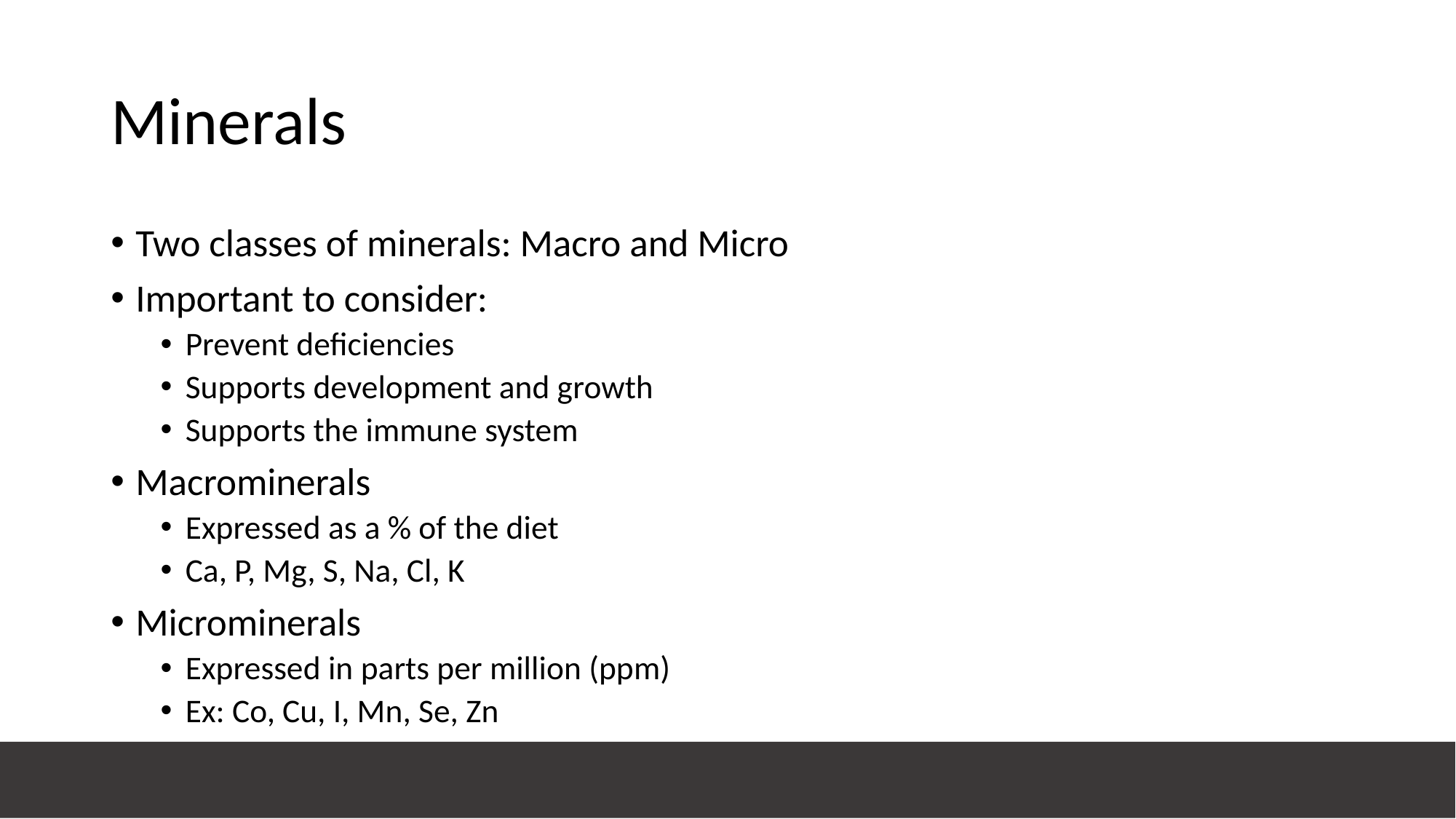

# Minerals
Two classes of minerals: Macro and Micro
Important to consider:
Prevent deficiencies
Supports development and growth
Supports the immune system
Macrominerals
Expressed as a % of the diet
Ca, P, Mg, S, Na, Cl, K
Microminerals
Expressed in parts per million (ppm)
Ex: Co, Cu, I, Mn, Se, Zn